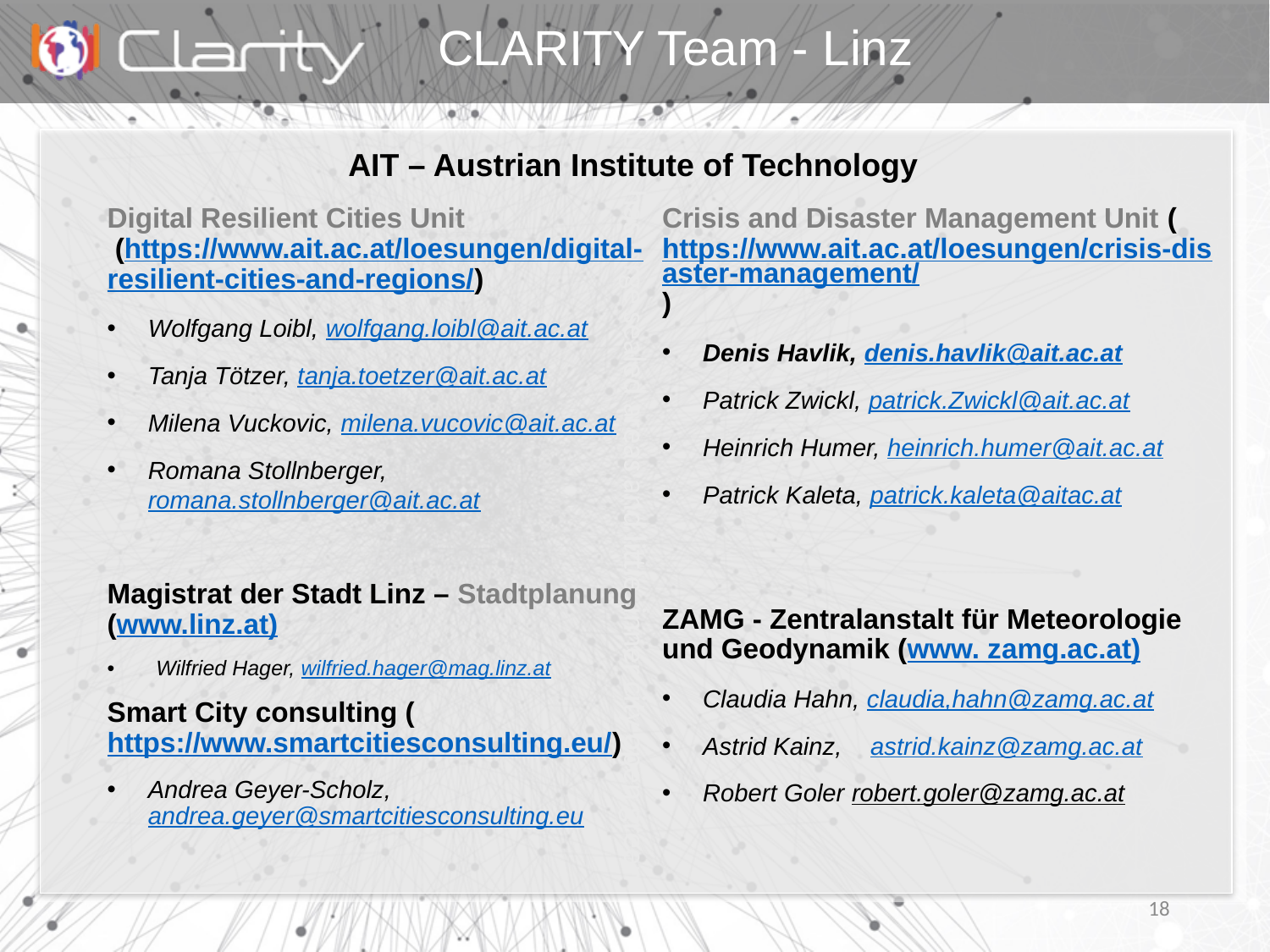

CLARITY Team - Linz

AIT – Austrian Institute of Technology
Digital Resilient Cities Unit
 (https://www.ait.ac.at/loesungen/digital-resilient-cities-and-regions/)
Wolfgang Loibl, wolfgang.loibl@ait.ac.at
Tanja Tötzer, tanja.toetzer@ait.ac.at
Milena Vuckovic, milena.vucovic@ait.ac.at
Romana Stollnberger,  romana.stollnberger@ait.ac.at

Magistrat der Stadt Linz – Stadtplanung (www.linz.at)
Wilfried Hager, wilfried.hager@mag.linz.at
Smart City consulting (https://www.smartcitiesconsulting.eu/)
Andrea Geyer-Scholz, andrea.geyer@smartcitiesconsulting.eu
Crisis and Disaster Management Unit (https://www.ait.ac.at/loesungen/crisis-disaster-management/)
Denis Havlik, denis.havlik@ait.ac.at
Patrick Zwickl, patrick.Zwickl@ait.ac.at
Heinrich Humer, heinrich.humer@ait.ac.at
Patrick Kaleta, patrick.kaleta@aitac.at

ZAMG - Zentralanstalt für Meteorologie und Geodynamik (www. zamg.ac.at)
Claudia Hahn, claudia,hahn@zamg.ac.at
Astrid Kainz,    astrid.kainz@zamg.ac.at
Robert Goler robert.goler@zamg.ac.at
18